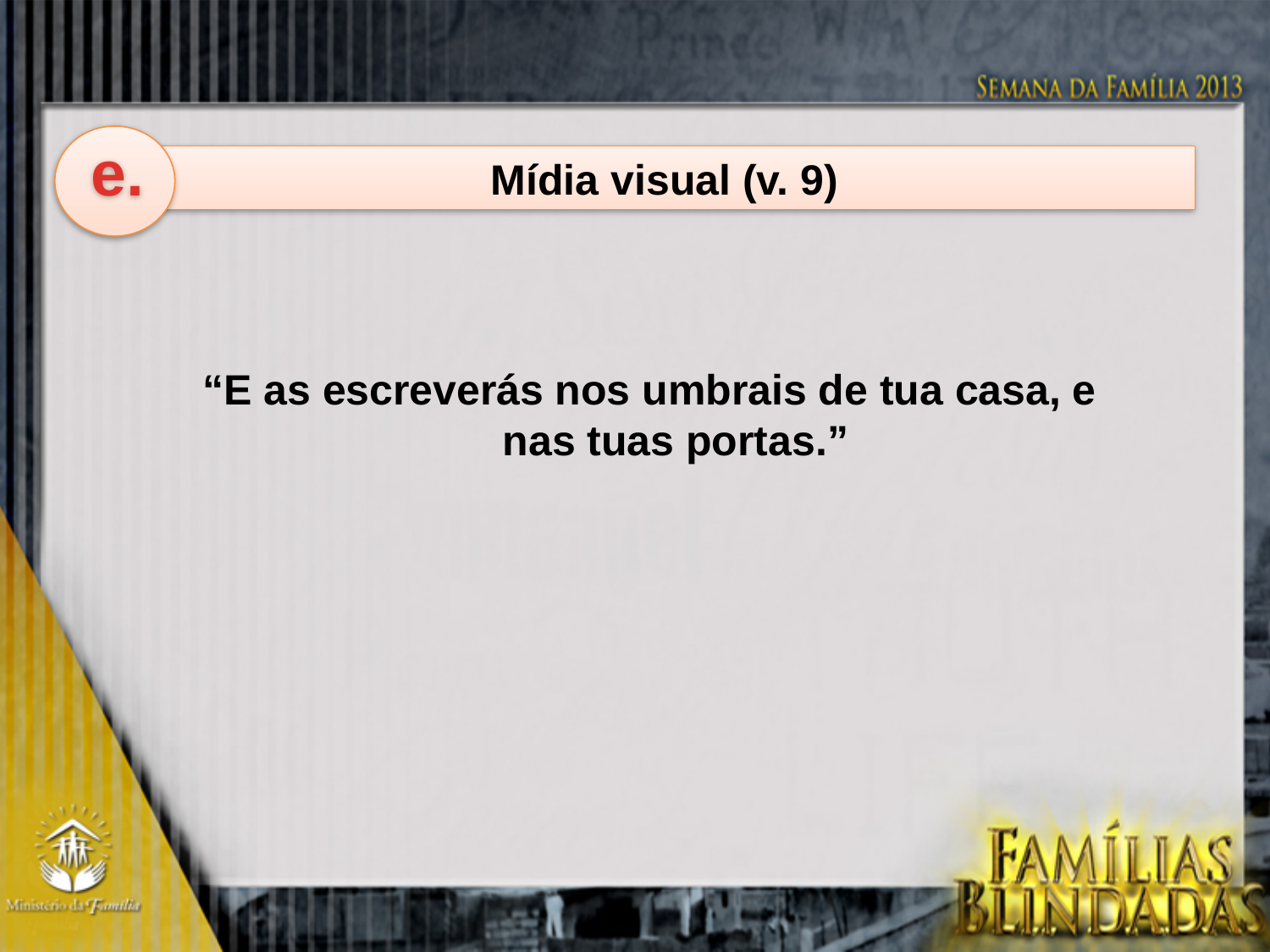

e.

Mídia visual (v. 9)
“E as escreverás nos umbrais de tua casa, e nas tuas portas.”